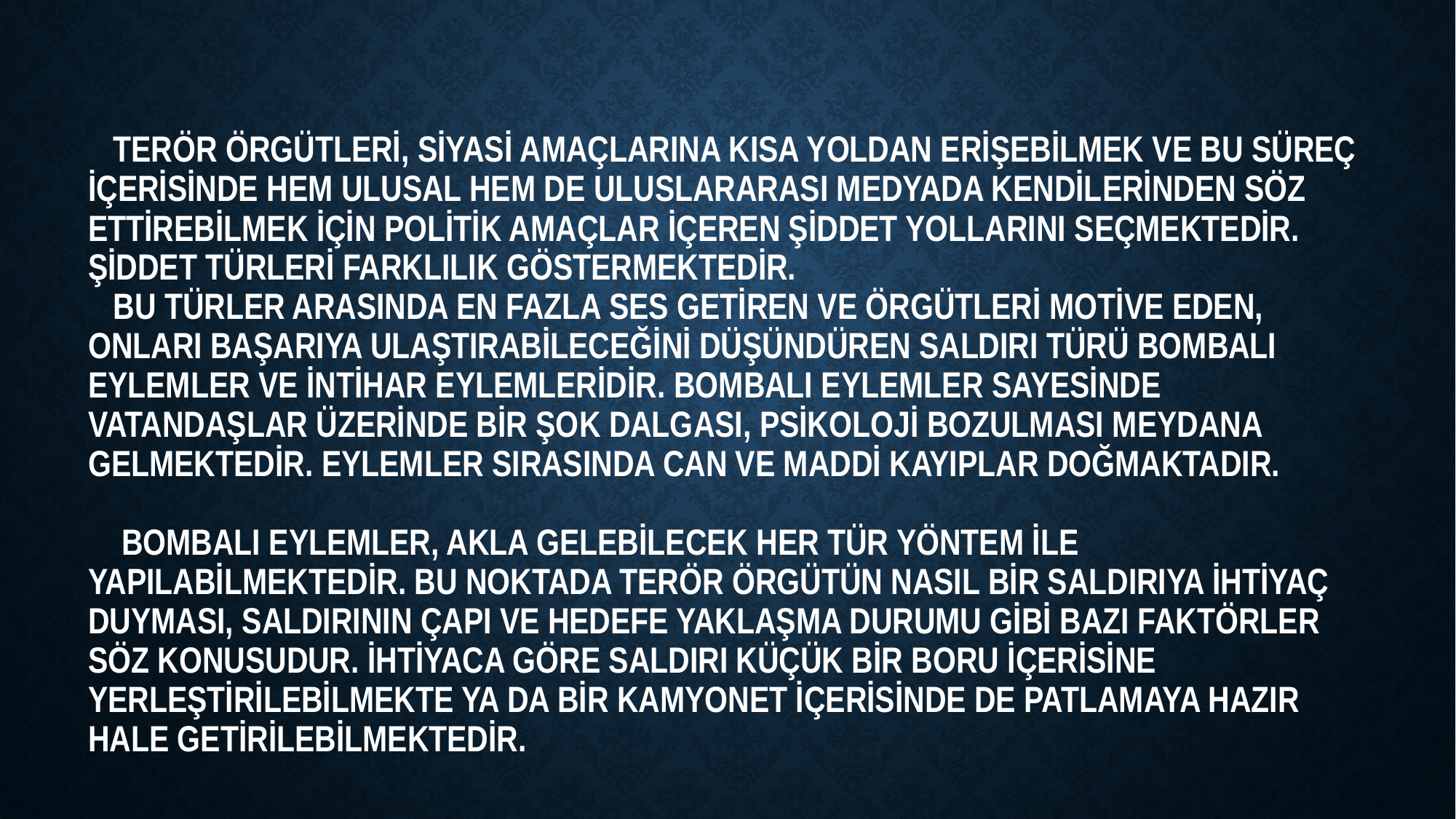

# Terör örgütleri, siyasi amaçlarına kısa yoldan erişebilmek ve bu süreç içerisinde hem ulusal hem de uluslararası medyada kendilerinden söz ettirebilmek için politik amaçlar içeren şiddet yollarını seçmektedir. Şiddet türleri farklılık göstermektedir.     Bu türler arasında en fazla ses getiren ve örgütleri motive eden, onları başarıya ulaştırabileceğini düşündüren saldırı türü bombalı eylemler ve intihar eylemleridir. Bombalı eylemler sayesinde vatandaşlar üzerinde bir şok dalgası, psikoloji bozulması meydana gelmektedir. Eylemler sırasında can ve maddi kayıplar doğmaktadır.       Bombalı eylemler, akla gelebilecek her tür yöntem ile yapılabilmektedir. Bu noktada terör örgütün nasıl bir saldırıya ihtiyaç duyması, saldırının çapı ve hedefe yaklaşma durumu gibi bazı faktörler söz konusudur. İhtiyaca göre saldırı küçük bir boru içerisine yerleştirilebilmekte ya da bir kamyonet içerisinde de patlamaya hazır hale getirilebilmektedir.